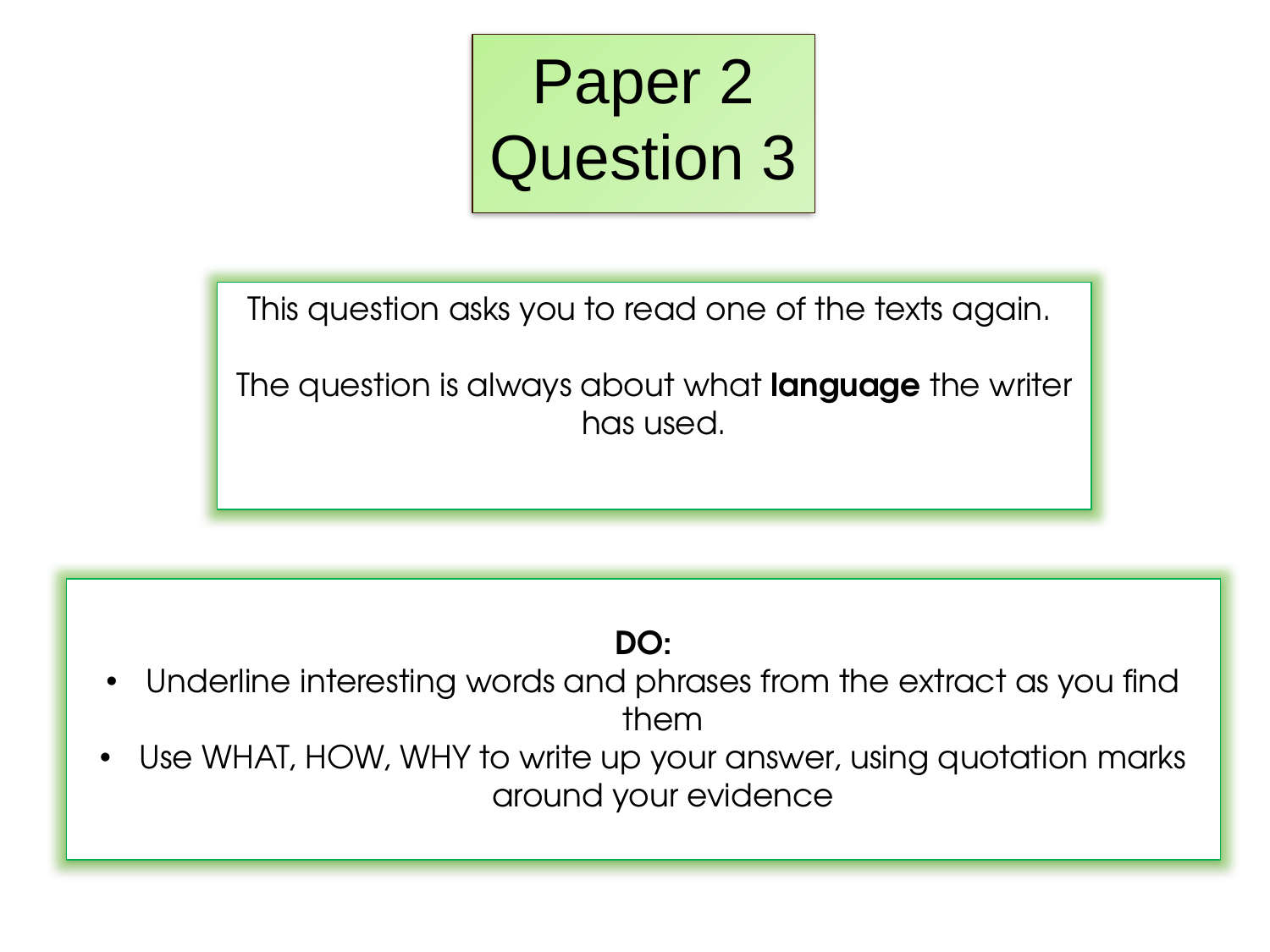

Paper 2
Question 3

This question asks you to read one of the texts again.

The question is always about what language the writer has used.

 DO:
Underline interesting words and phrases from the extract as you find them
Use WHAT, HOW, WHY to write up your answer, using quotation marks around your evidence